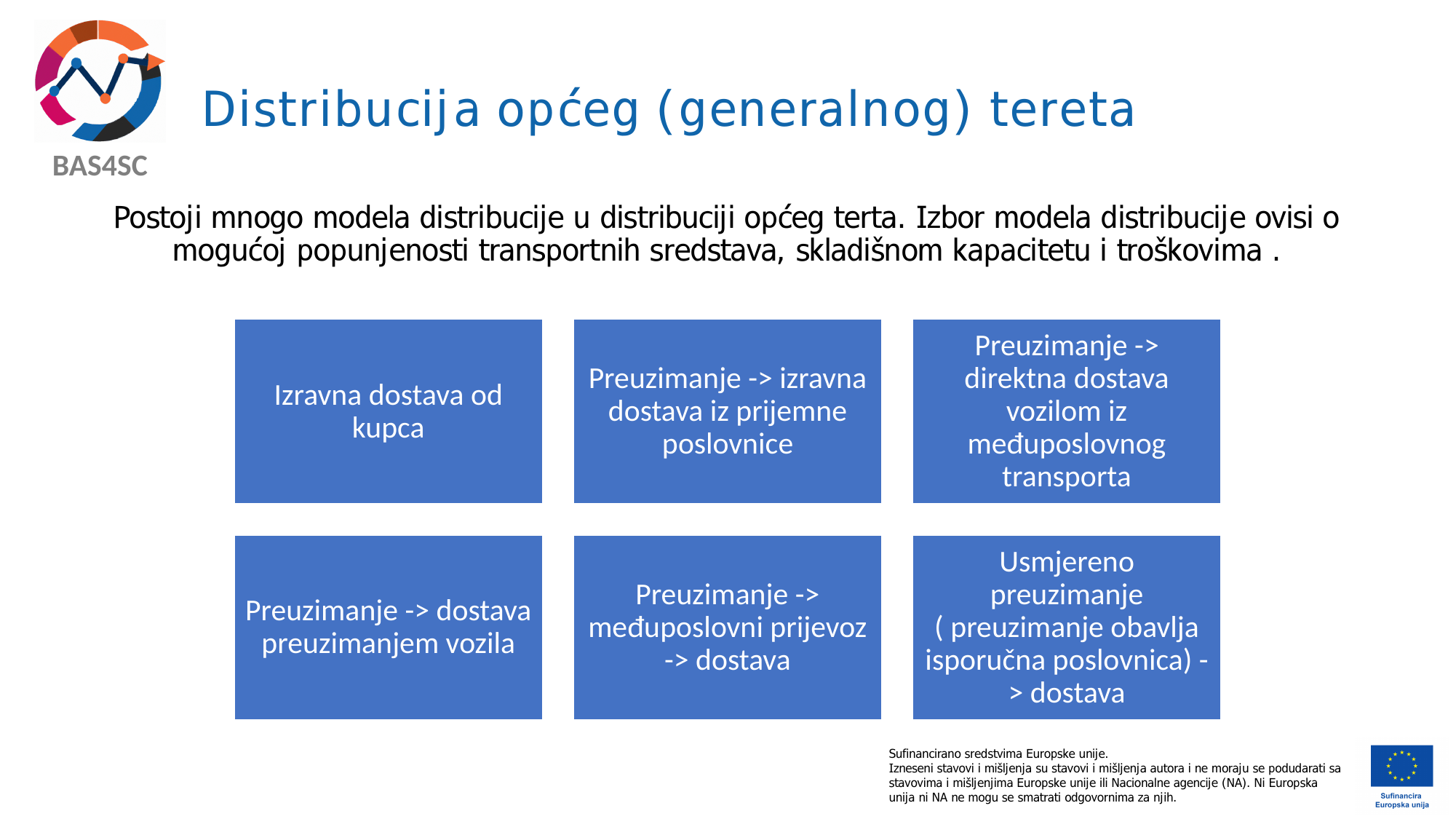

# Distribucija općeg (generalnog) tereta
Postoji mnogo modela distribucije u distribuciji općeg terta. Izbor modela distribucije ovisi o mogućoj popunjenosti transportnih sredstava, skladišnom kapacitetu i troškovima .
Izravna dostava od kupca
Preuzimanje -> izravna dostava iz prijemne poslovnice
Preuzimanje -> direktna dostava vozilom iz međuposlovnog transporta
Preuzimanje -> dostava preuzimanjem vozila
Preuzimanje -> međuposlovni prijevoz -> dostava
Usmjereno preuzimanje ( preuzimanje obavlja isporučna poslovnica) -> dostava